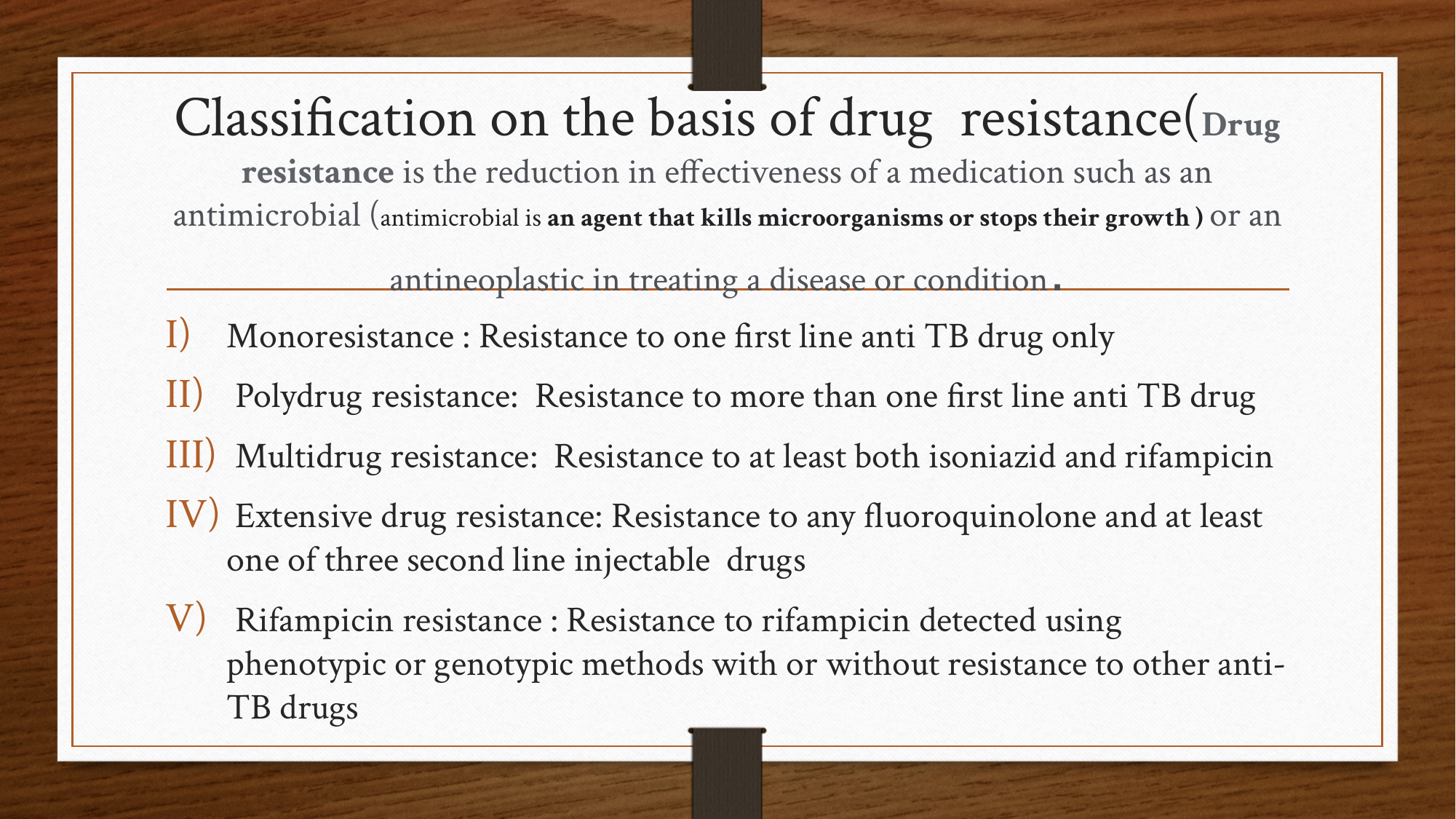

# Classification on the basis of drug  resistance(Drug resistance is the reduction in effectiveness of a medication such as an antimicrobial (antimicrobial is an agent that kills microorganisms or stops their growth ) or an antineoplastic in treating a disease or condition.
Monoresistance : Resistance to one first line anti TB drug only
 Polydrug resistance:  Resistance to more than one first line anti TB drug
 Multidrug resistance:  Resistance to at least both isoniazid and rifampicin
 Extensive drug resistance: Resistance to any fluoroquinolone and at least one of three second line injectable  drugs
 Rifampicin resistance : Resistance to rifampicin detected using phenotypic or genotypic methods with or without resistance to other anti-TB drugs